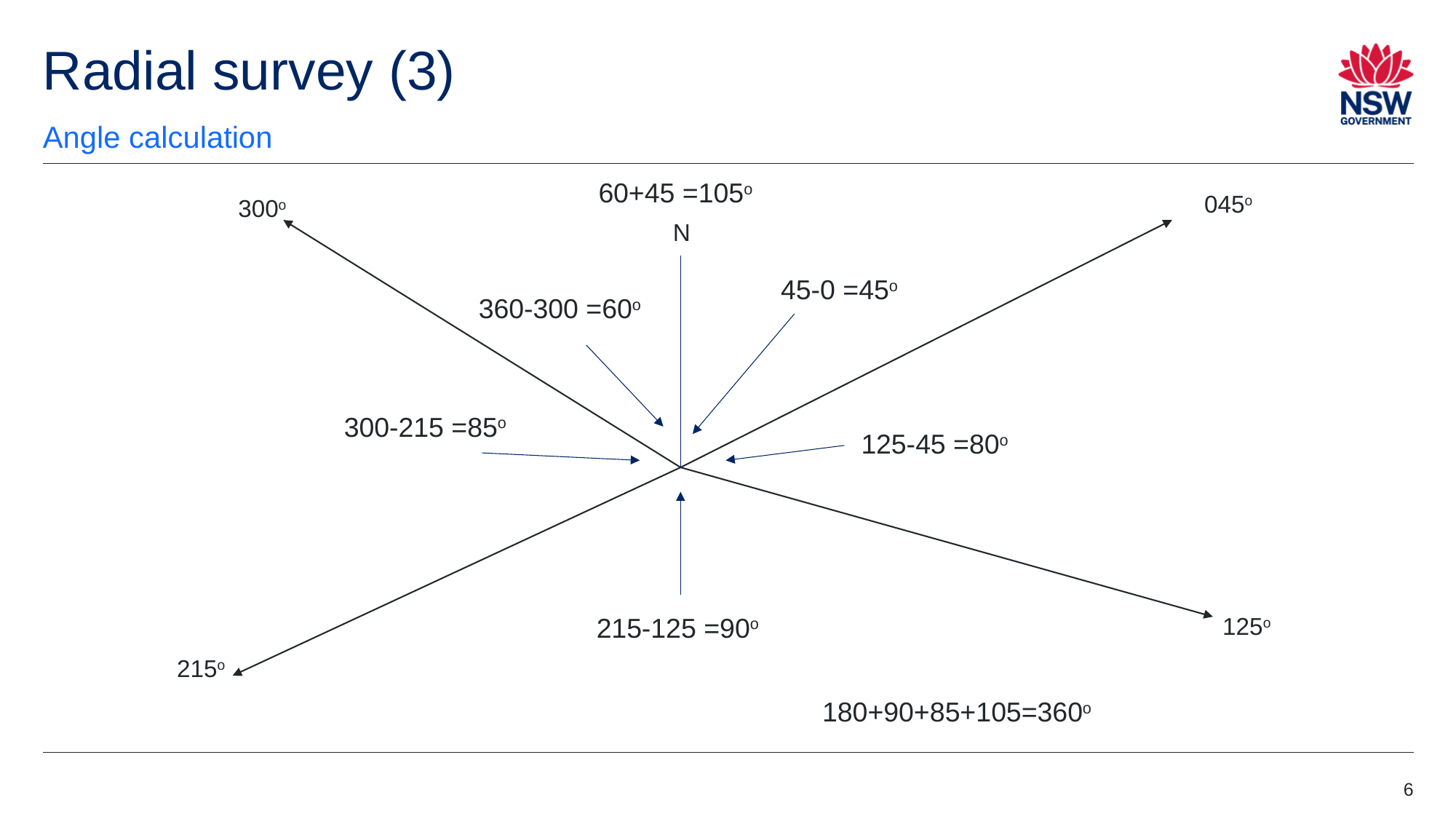

# Radial survey (3)
Angle calculation
60+45 =105o
045o
300o
45-0 =45o
360-300 =60o
300-215 =85o
125-45 =80o
215-125 =90o
125o
215o
N
180+90+85+105=360o
6